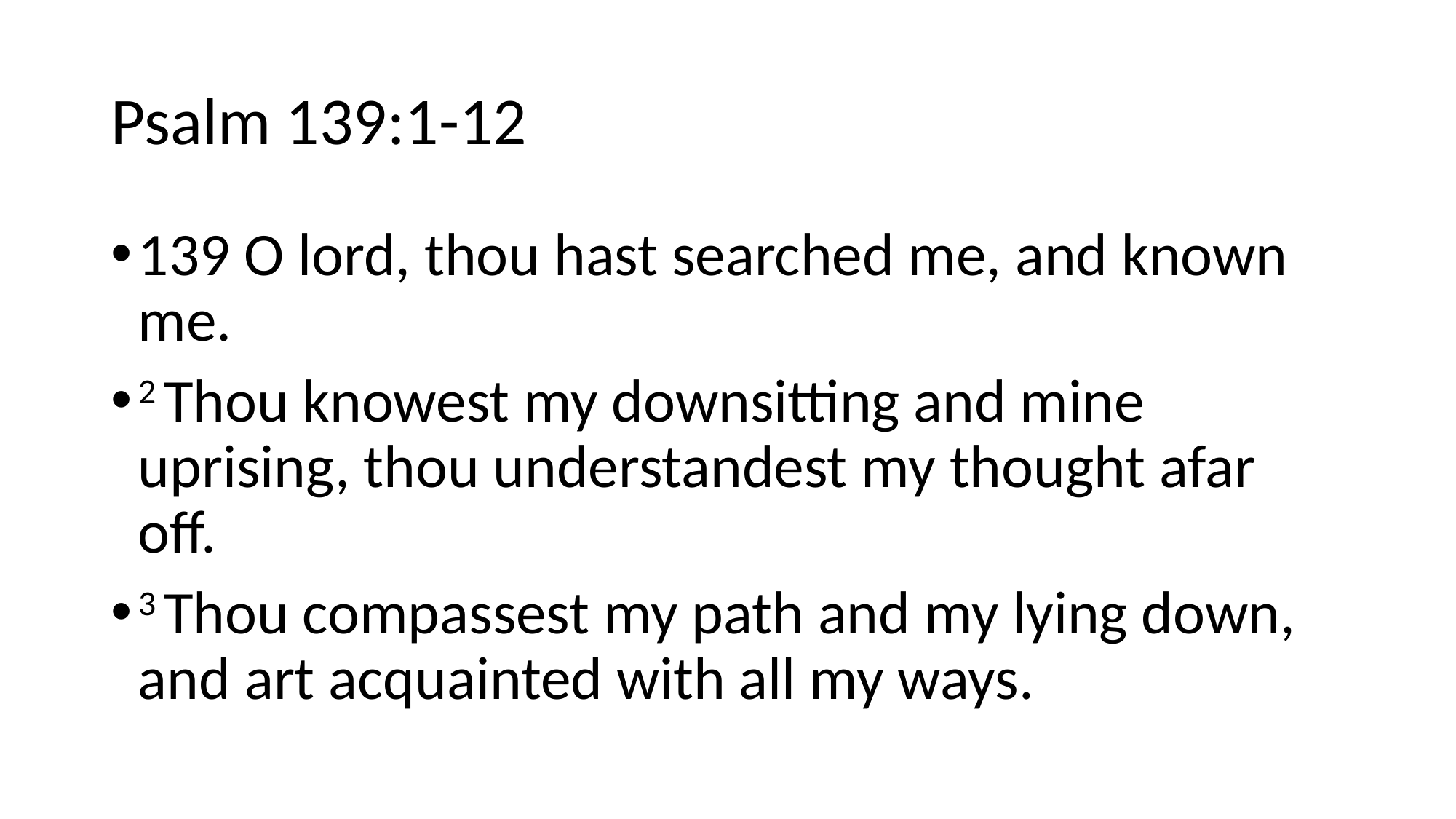

# Psalm 139:1-12
139 O lord, thou hast searched me, and known me.
2 Thou knowest my downsitting and mine uprising, thou understandest my thought afar off.
3 Thou compassest my path and my lying down, and art acquainted with all my ways.